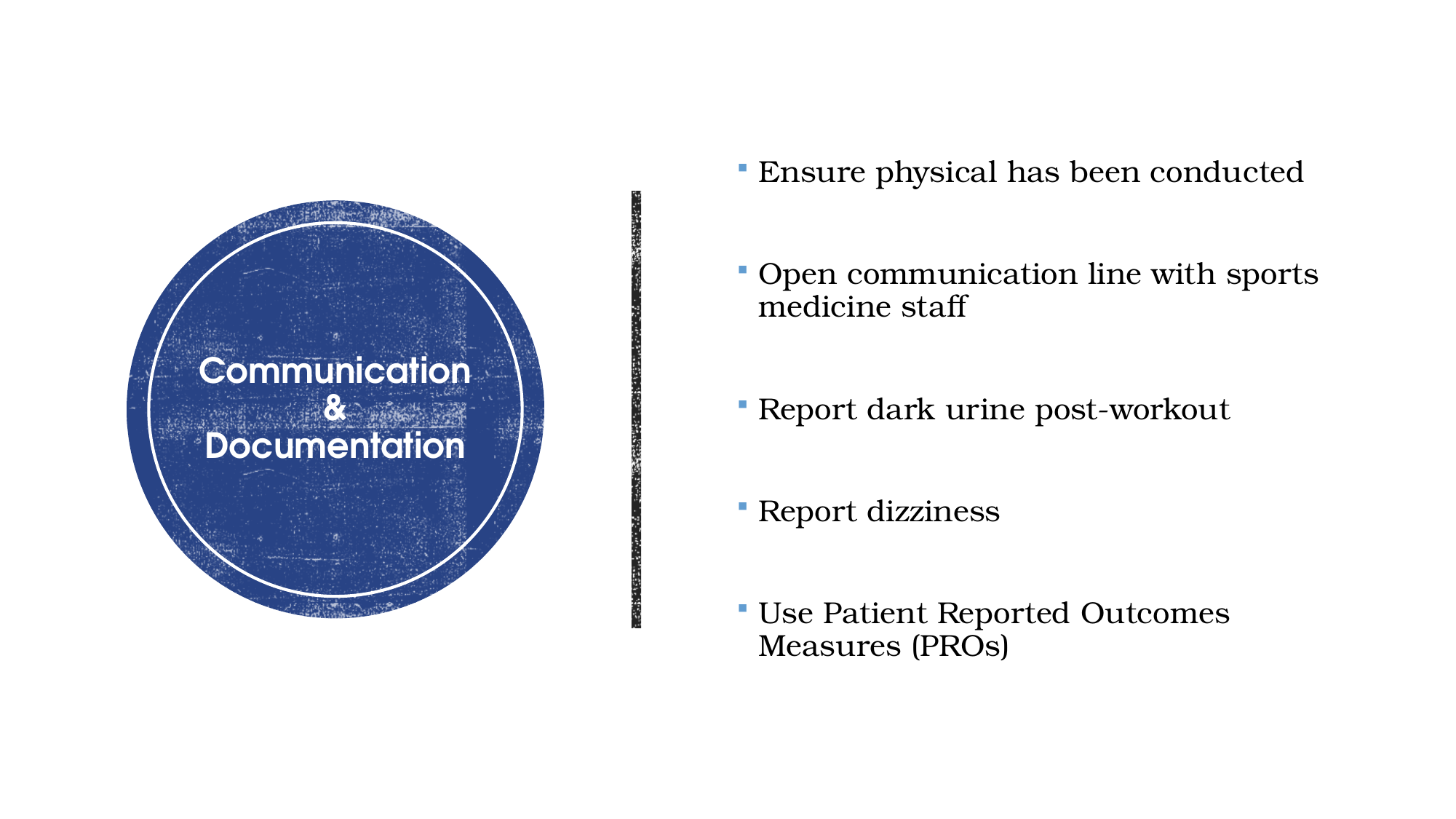

Ensure physical has been conducted

Open communication line with sports medicine staff

Report dark urine post-workout

Report dizziness

Use Patient Reported Outcomes Measures (PROs)

# Communication & Documentation